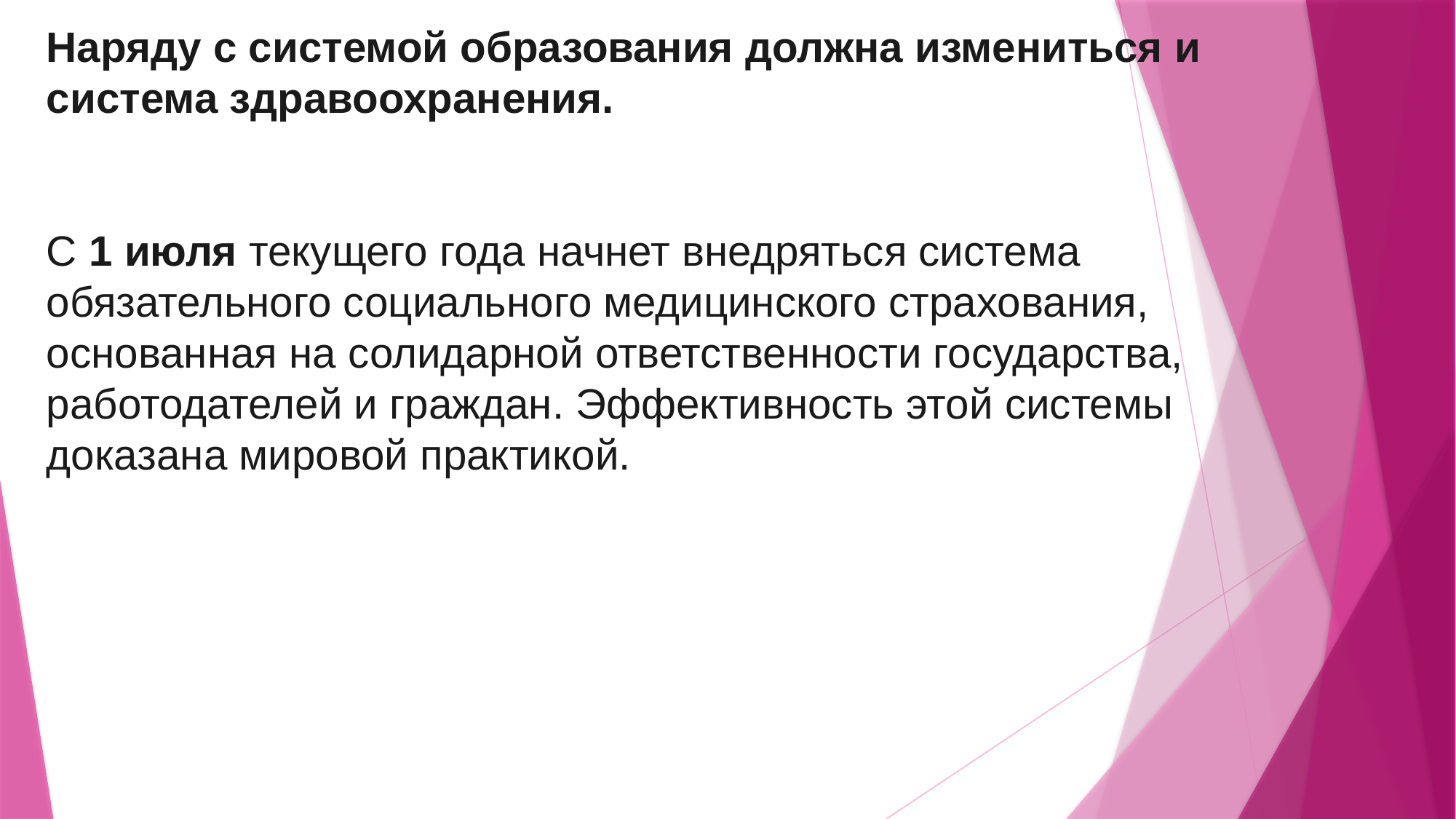

Наряду с системой образования должна измениться и система здравоохранения.

С 1 июля текущего года начнет внедряться система обязательного социального медицинского страхования, основанная на солидарной ответственности государства, работодателей и граждан. Эффективность этой системы доказана мировой практикой.